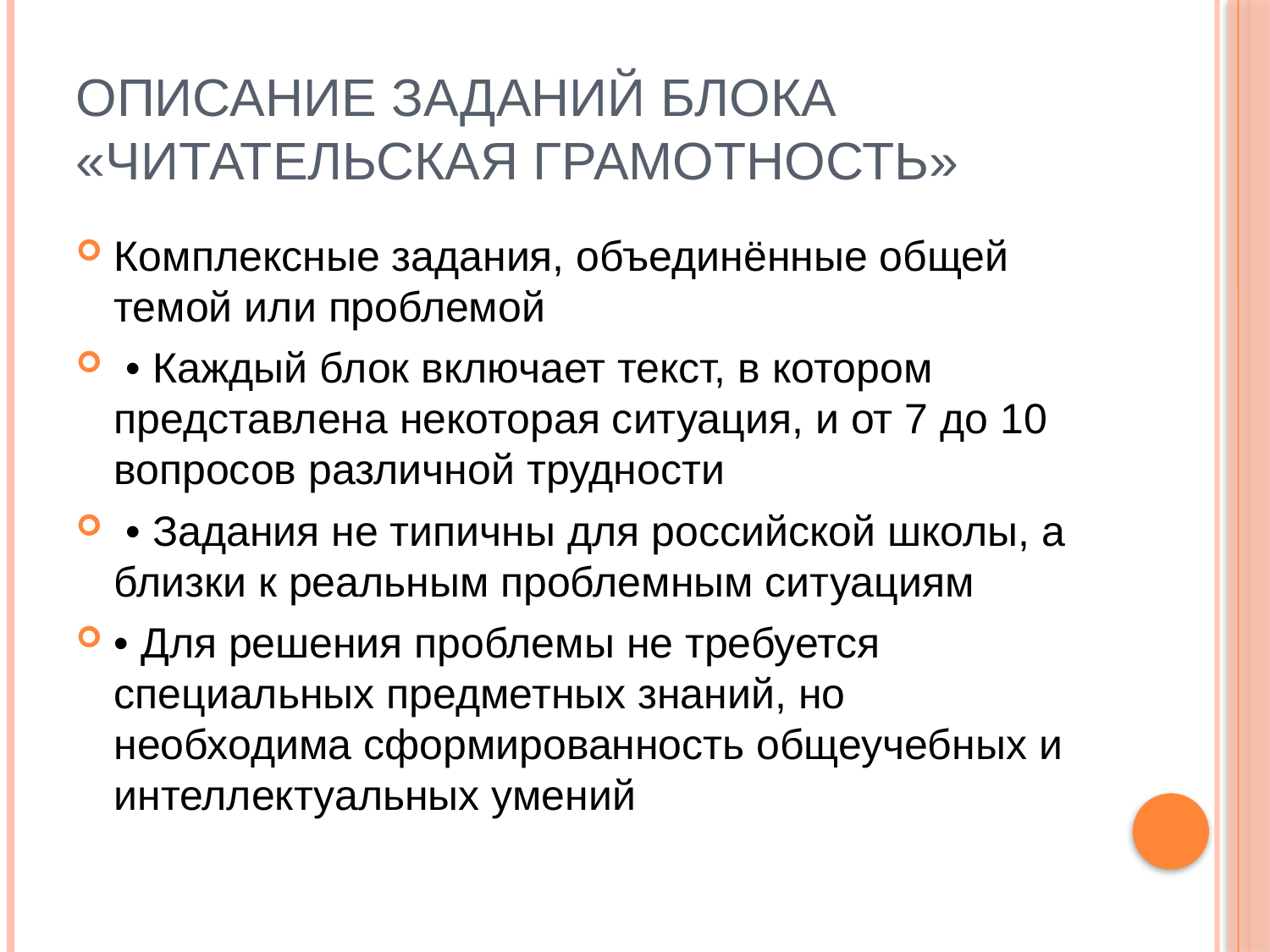

# Описание заданий блока «Читательская грамотность»
Комплексные задания, объединённые общей темой или проблемой
 • Каждый блок включает текст, в котором представлена некоторая ситуация, и от 7 до 10 вопросов различной трудности
 • Задания не типичны для российской школы, а близки к реальным проблемным ситуациям
• Для решения проблемы не требуется специальных предметных знаний, но необходима сформированность общеучебных и интеллектуальных умений